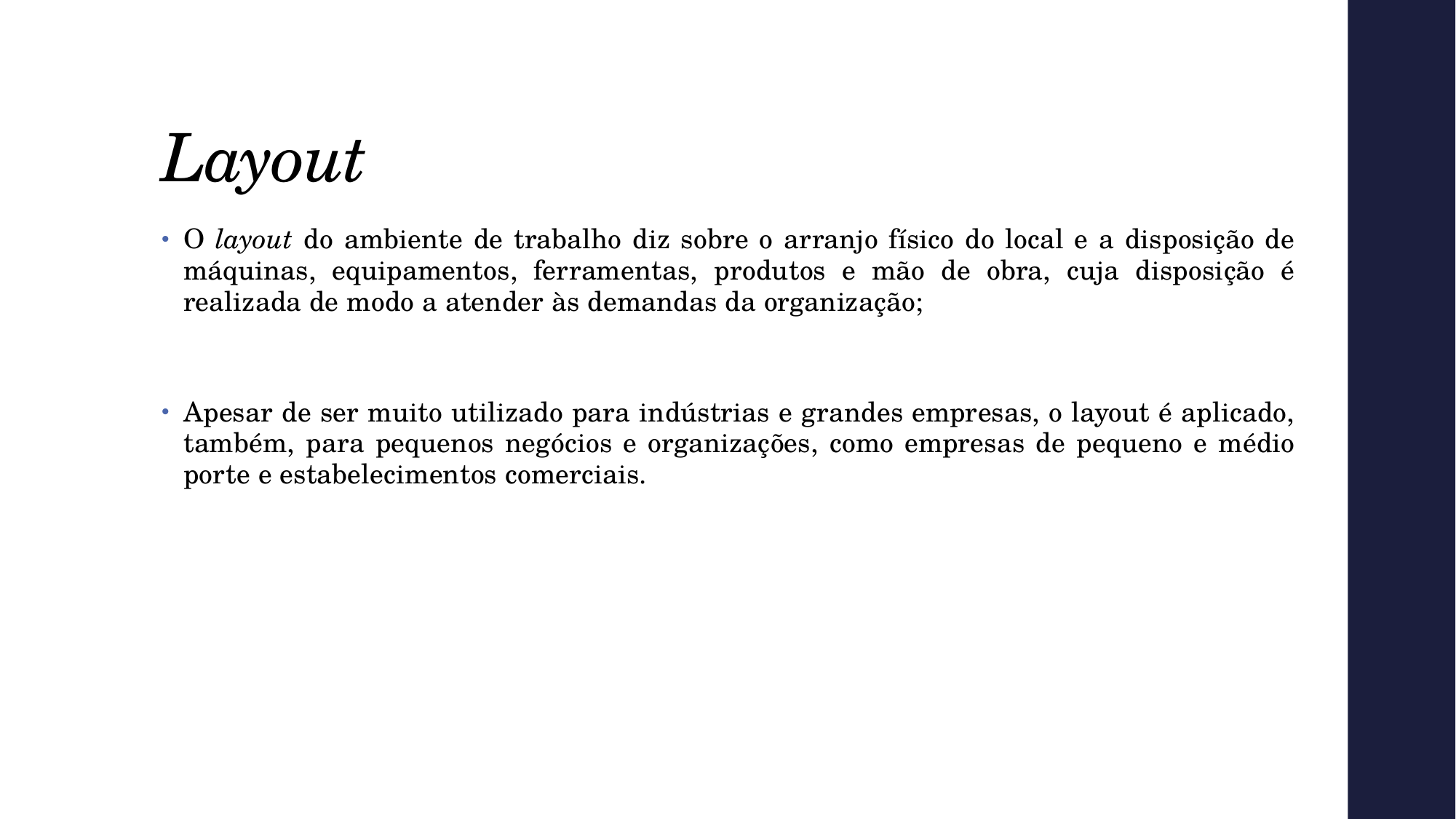

# Layout
O layout do ambiente de trabalho diz sobre o arranjo físico do local e a disposição de máquinas, equipamentos, ferramentas, produtos e mão de obra, cuja disposição é realizada de modo a atender às demandas da organização;

Apesar de ser muito utilizado para indústrias e grandes empresas, o layout é aplicado, também, para pequenos negócios e organizações, como empresas de pequeno e médio porte e estabelecimentos comerciais.